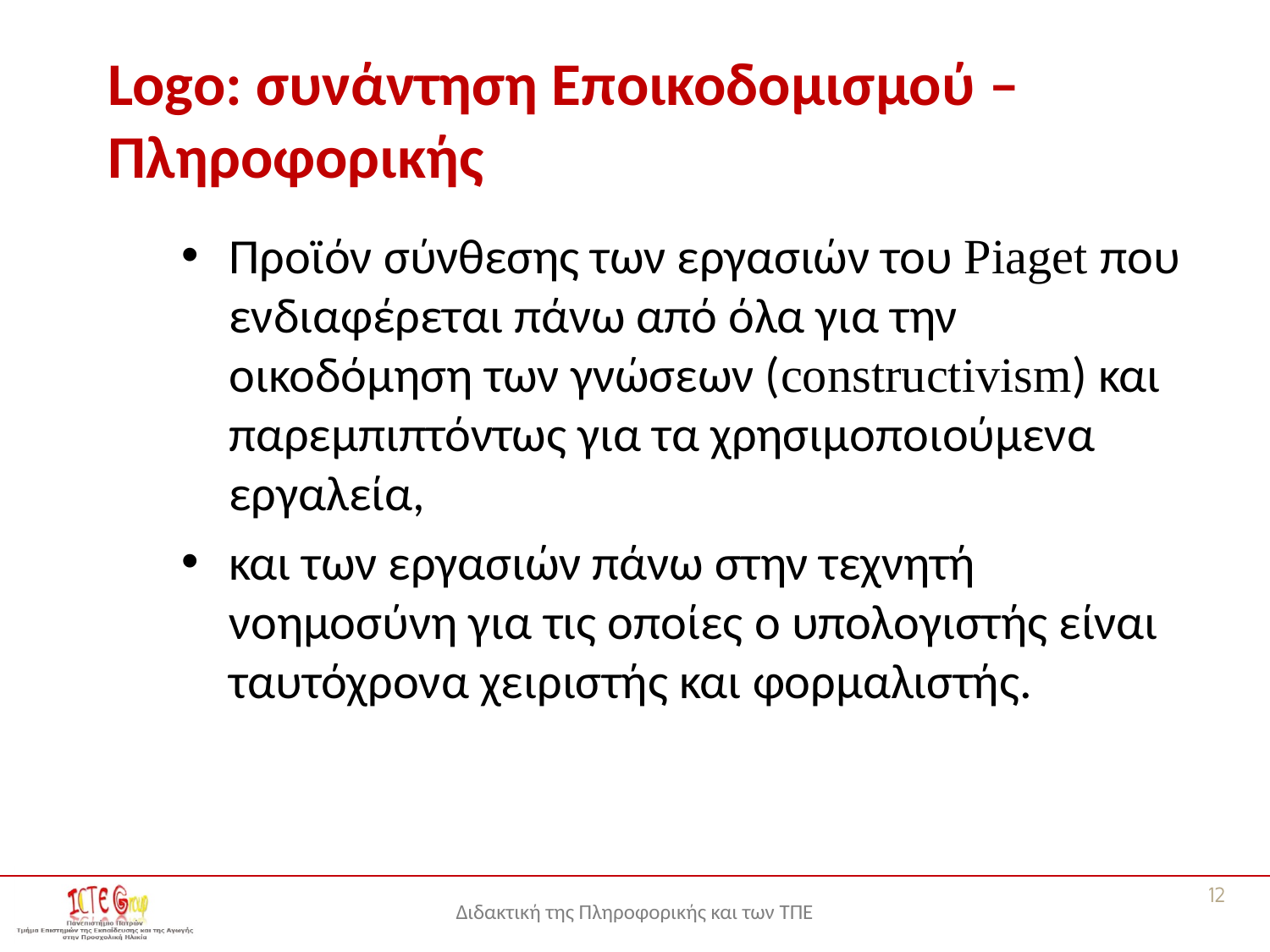

# Logo: συνάντηση Εποικοδομισμού – Πληροφορικής
Προϊόν σύνθεσης των εργασιών του Piaget που ενδιαφέρεται πάνω από όλα για την οικοδόμηση των γνώσεων (constructivism) και παρεμπιπτόντως για τα χρησιμοποιούμενα εργαλεία,
και των εργασιών πάνω στην τεχνητή νοημοσύνη για τις οποίες ο υπολογιστής είναι ταυτόχρονα χειριστής και φορμαλιστής.
12